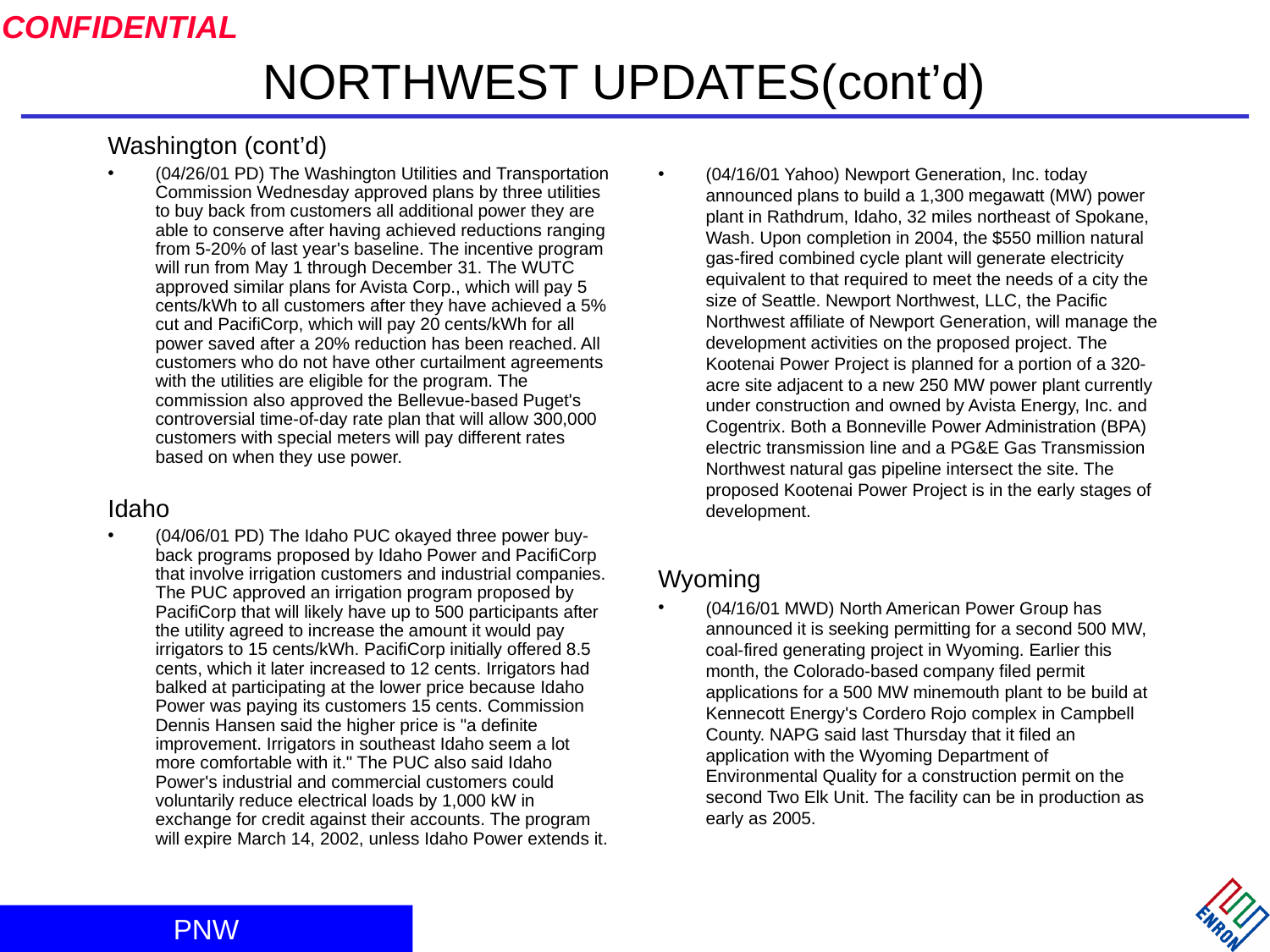

# NORTHWEST UPDATES(cont’d)

Washington (cont’d)
(04/26/01 PD) The Washington Utilities and Transportation Commission Wednesday approved plans by three utilities to buy back from customers all additional power they are able to conserve after having achieved reductions ranging from 5-20% of last year's baseline. The incentive program will run from May 1 through December 31. The WUTC approved similar plans for Avista Corp., which will pay 5 cents/kWh to all customers after they have achieved a 5% cut and PacifiCorp, which will pay 20 cents/kWh for all power saved after a 20% reduction has been reached. All customers who do not have other curtailment agreements with the utilities are eligible for the program. The commission also approved the Bellevue-based Puget's controversial time-of-day rate plan that will allow 300,000 customers with special meters will pay different rates based on when they use power.

Idaho
(04/06/01 PD) The Idaho PUC okayed three power buy-back programs proposed by Idaho Power and PacifiCorp that involve irrigation customers and industrial companies. The PUC approved an irrigation program proposed by PacifiCorp that will likely have up to 500 participants after the utility agreed to increase the amount it would pay irrigators to 15 cents/kWh. PacifiCorp initially offered 8.5 cents, which it later increased to 12 cents. Irrigators had balked at participating at the lower price because Idaho Power was paying its customers 15 cents. Commission Dennis Hansen said the higher price is "a definite improvement. Irrigators in southeast Idaho seem a lot more comfortable with it." The PUC also said Idaho Power's industrial and commercial customers could voluntarily reduce electrical loads by 1,000 kW in exchange for credit against their accounts. The program will expire March 14, 2002, unless Idaho Power extends it.

(04/16/01 Yahoo) Newport Generation, Inc. today announced plans to build a 1,300 megawatt (MW) power plant in Rathdrum, Idaho, 32 miles northeast of Spokane, Wash. Upon completion in 2004, the $550 million natural gas-fired combined cycle plant will generate electricity equivalent to that required to meet the needs of a city the size of Seattle. Newport Northwest, LLC, the Pacific Northwest affiliate of Newport Generation, will manage the development activities on the proposed project. The Kootenai Power Project is planned for a portion of a 320-acre site adjacent to a new 250 MW power plant currently under construction and owned by Avista Energy, Inc. and Cogentrix. Both a Bonneville Power Administration (BPA) electric transmission line and a PG&E Gas Transmission Northwest natural gas pipeline intersect the site. The proposed Kootenai Power Project is in the early stages of development.

Wyoming
(04/16/01 MWD) North American Power Group has announced it is seeking permitting for a second 500 MW, coal-fired generating project in Wyoming. Earlier this month, the Colorado-based company filed permit applications for a 500 MW minemouth plant to be build at Kennecott Energy's Cordero Rojo complex in Campbell County. NAPG said last Thursday that it filed an application with the Wyoming Department of Environmental Quality for a construction permit on the second Two Elk Unit. The facility can be in production as early as 2005.

PNW